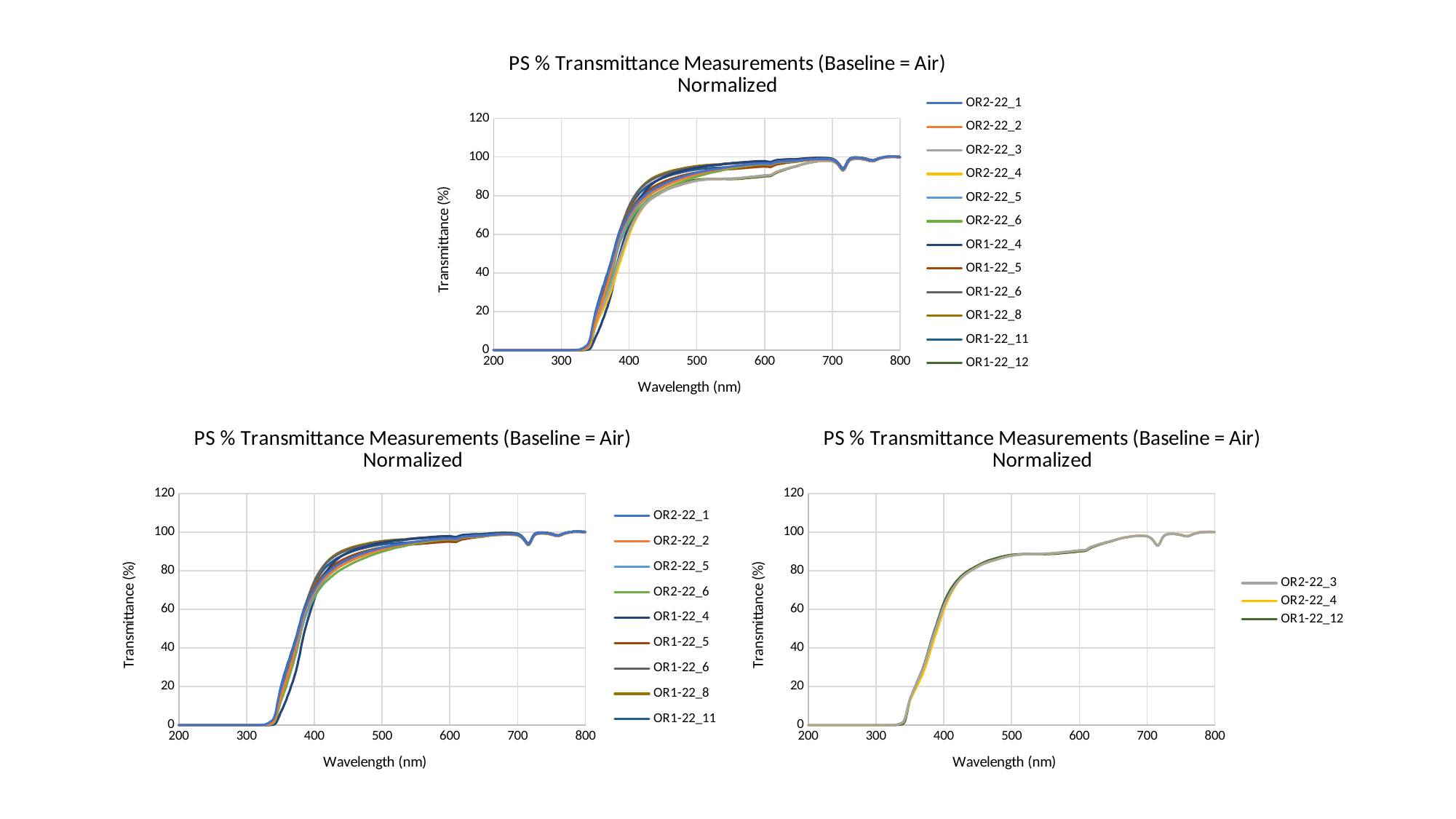

### Chart: PS % Transmittance Measurements (Baseline = Air) Normalized

| Category | OR2-22_1 | OR2-22_2 | OR2-22_3 | OR2-22_4 | OR2-22_5 | OR2-22_6 | OR1-22_4 | OR1-22_5 | OR1-22_6 | OR1-22_8 | OR1-22_11 | OR1-22_12 |
|---|---|---|---|---|---|---|---|---|---|---|---|---|

### Chart: PS % Transmittance Measurements (Baseline = Air) Normalized

| Category | OR2-22_3 | OR2-22_4 | OR1-22_12 |
|---|---|---|---|

### Chart: PS % Transmittance Measurements (Baseline = Air) Normalized

| Category | OR2-22_1 | OR2-22_2 | OR2-22_5 | OR2-22_6 | OR1-22_4 | OR1-22_5 | OR1-22_6 | OR1-22_8 | OR1-22_11 |
|---|---|---|---|---|---|---|---|---|---|